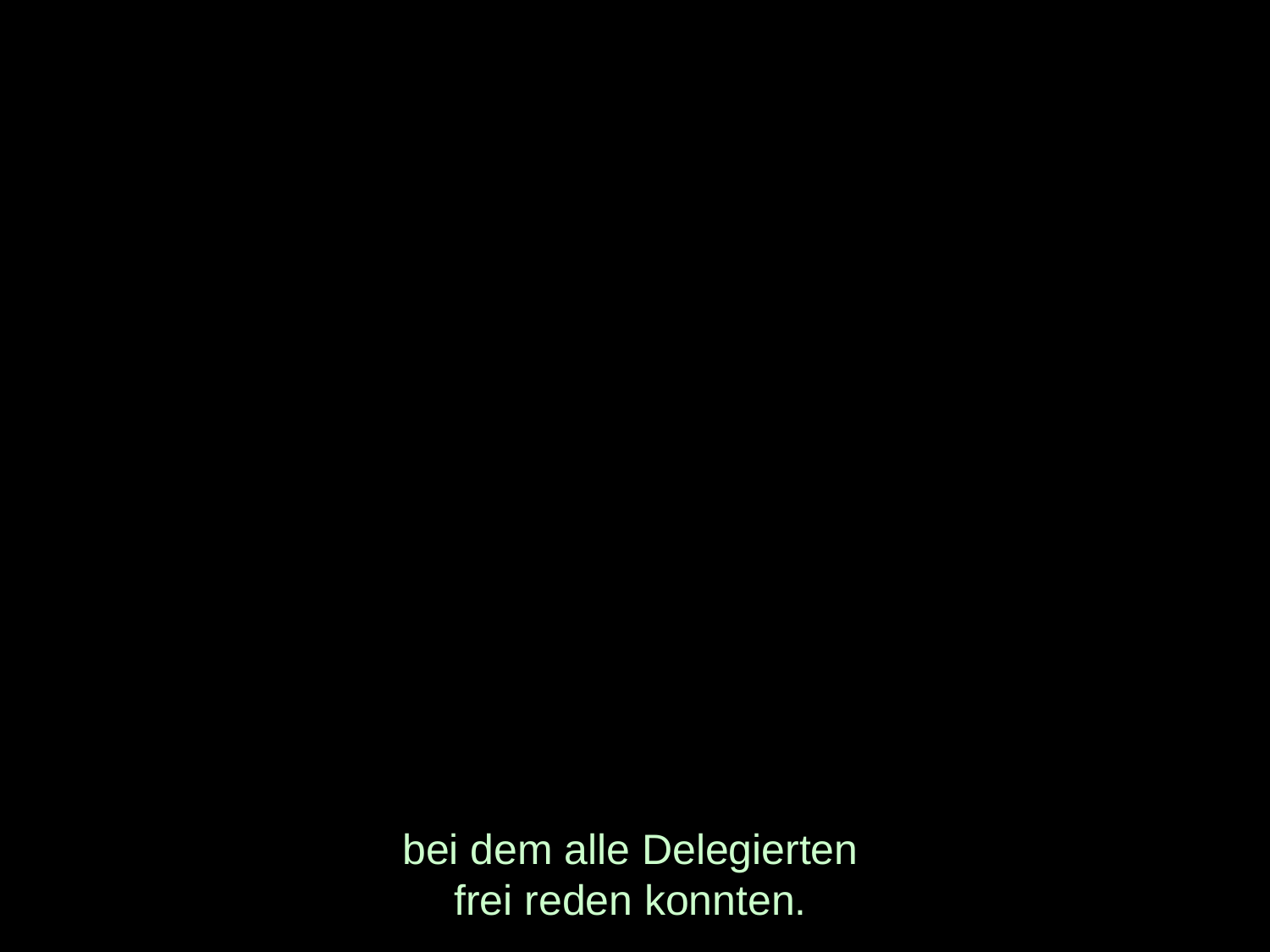

# bei dem alle Delegierten frei reden konnten.